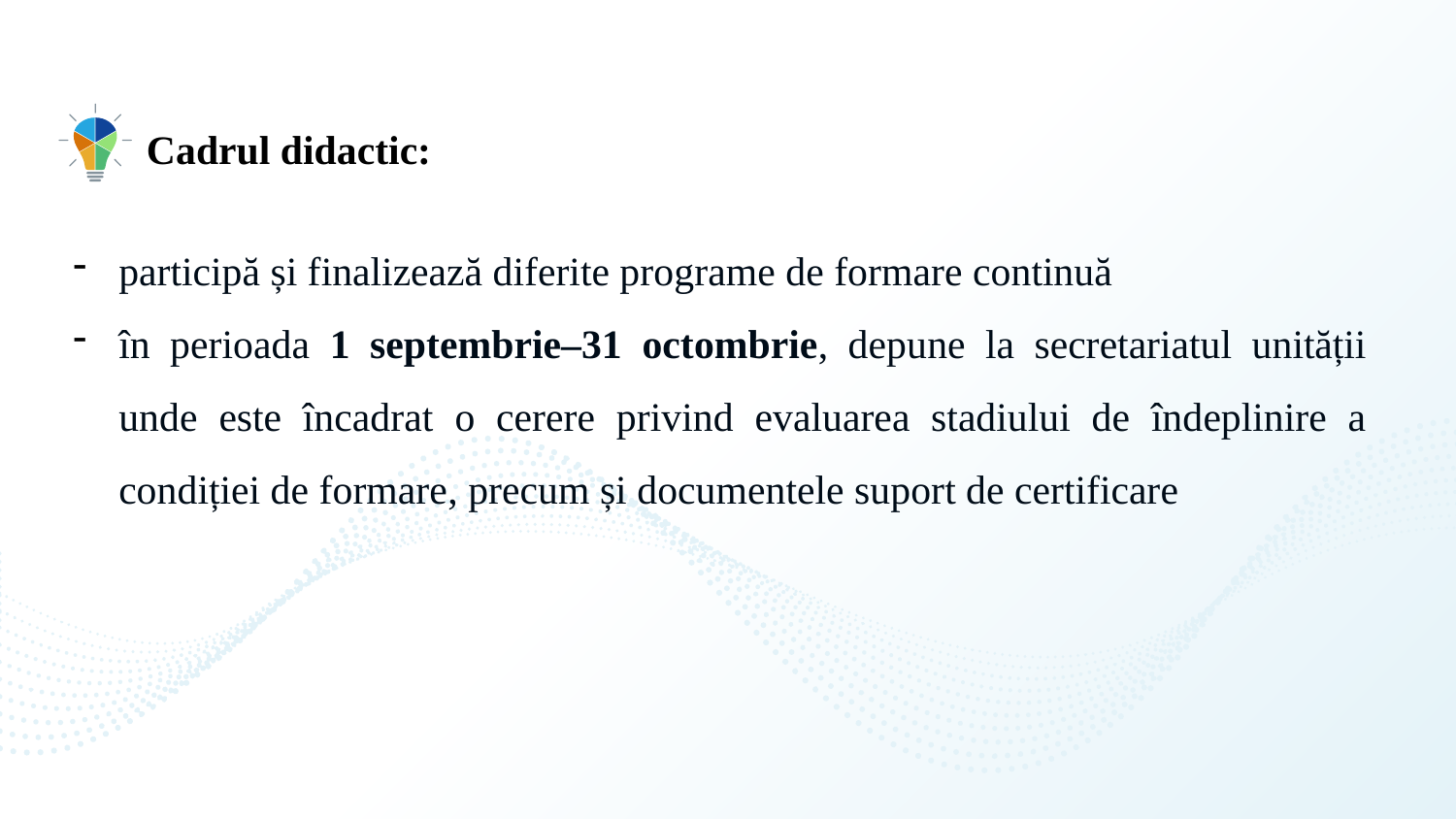

Cadrul didactic:
participă și finalizează diferite programe de formare continuă
în perioada 1 septembrie–31 octombrie, depune la secretariatul unității unde este încadrat o cerere privind evaluarea stadiului de îndeplinire a condiției de formare, precum și documentele suport de certificare